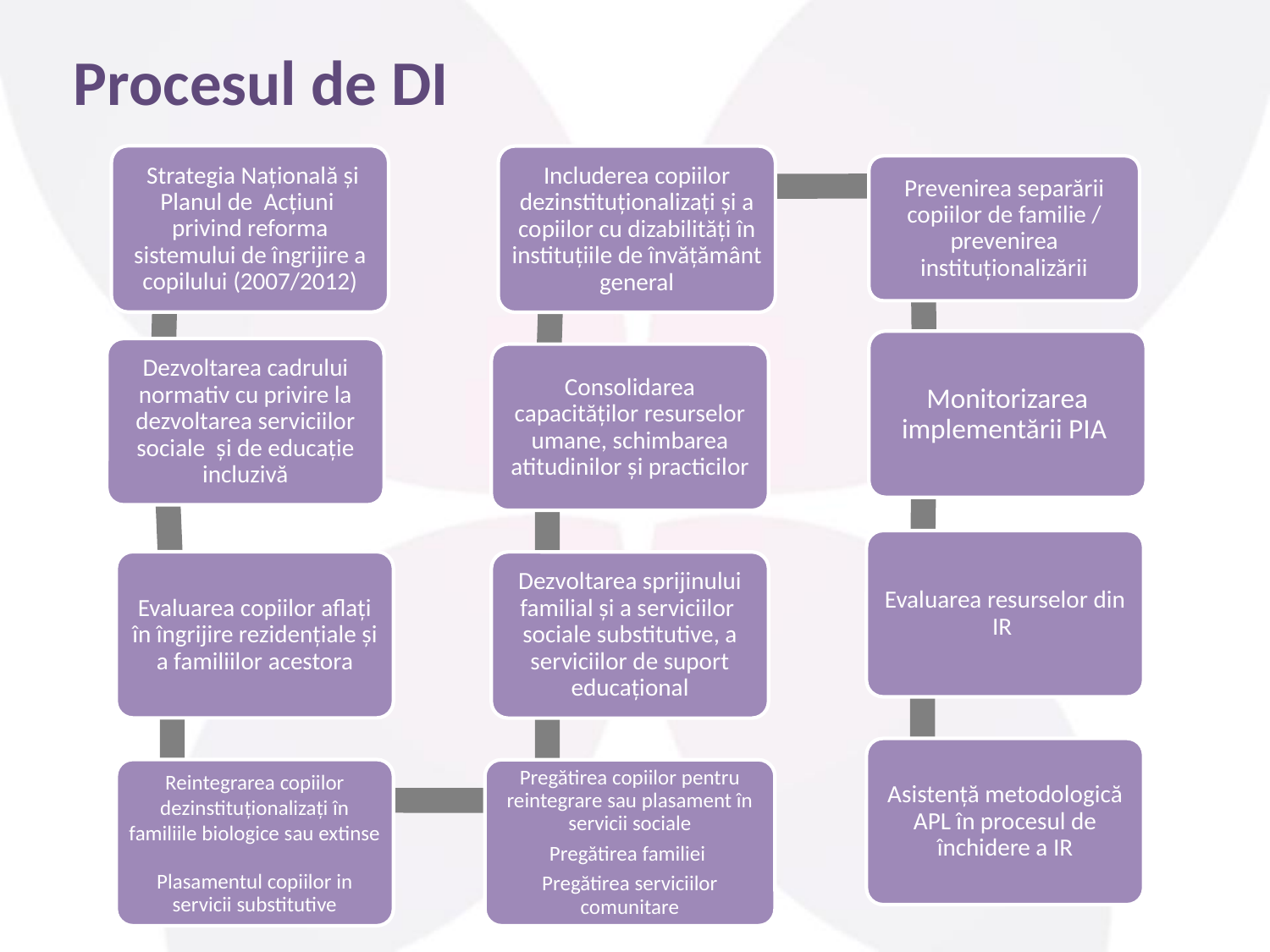

# Procesul de DI
 Strategia Națională și Planul de  Acțiuni  privind reforma sistemului de îngrijire a copilului (2007/2012)
Dezvoltarea cadrului normativ cu privire la dezvoltarea serviciilor sociale  și de educație incluzivă
Evaluarea copiilor aflați în îngrijire rezidențiale și a familiilor acestora
Reintegrarea copiilor dezinstituționalizați în familiile biologice sau extinse

Plasamentul copiilor in servicii substitutive
Pregătirea copiilor pentru reintegrare sau plasament în servicii sociale
Pregătirea familiei
Pregătirea serviciilor comunitare
Dezvoltarea sprijinului familial și a serviciilor  sociale substitutive, a serviciilor de suport educațional
Consolidarea capacităților resurselor umane, schimbarea atitudinilor și practicilor
Includerea copiilor dezinstituționalizați și a copiilor cu dizabilități în instituțiile de învățământ  general
Prevenirea separării copiilor de familie / prevenirea instituționalizării
Monitorizarea implementării PIA
Evaluarea resurselor din IR
Asistență metodologică APL în procesul de închidere a IR